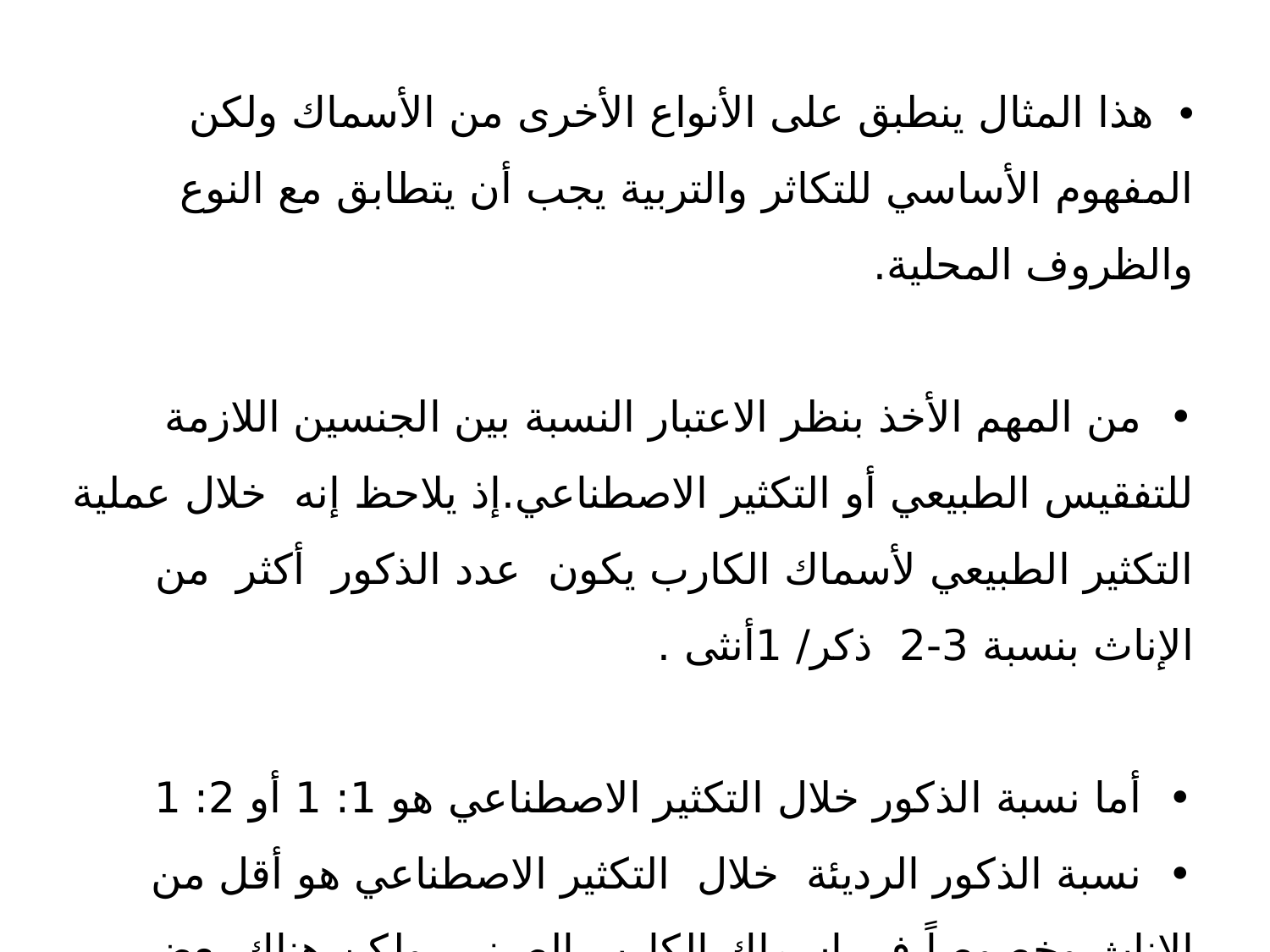

•  هذا المثال ينطبق على الأنواع الأخرى من الأسماك ولكن المفهوم الأساسي للتكاثر والتربية يجب أن يتطابق مع النوع والظروف المحلية.
•  من المهم الأخذ بنظر الاعتبار النسبة بين الجنسين اللازمة للتفقيس الطبيعي أو التكثير الاصطناعي.إذ يلاحظ إنه  خلال عملية التكثير الطبيعي لأسماك الكارب يكون  عدد الذكور  أكثر  من الإناث بنسبة 3-2  ذكر/ 1أنثى .
•  أما نسبة الذكور خلال التكثير الاصطناعي هو 1: 1 أو 2: 1
•  نسبة الذكور الرديئة  خلال  التكثير الاصطناعي هو أقل من الإناث وخصوصاً في اسماك الكارب الصيني. ولكن هناك بعض الأنواع من الأسماك تكون بحاجة لأعداد أكبر من الذكور لعدم تمكن كثير من الذكور إعطاء الحيامن .